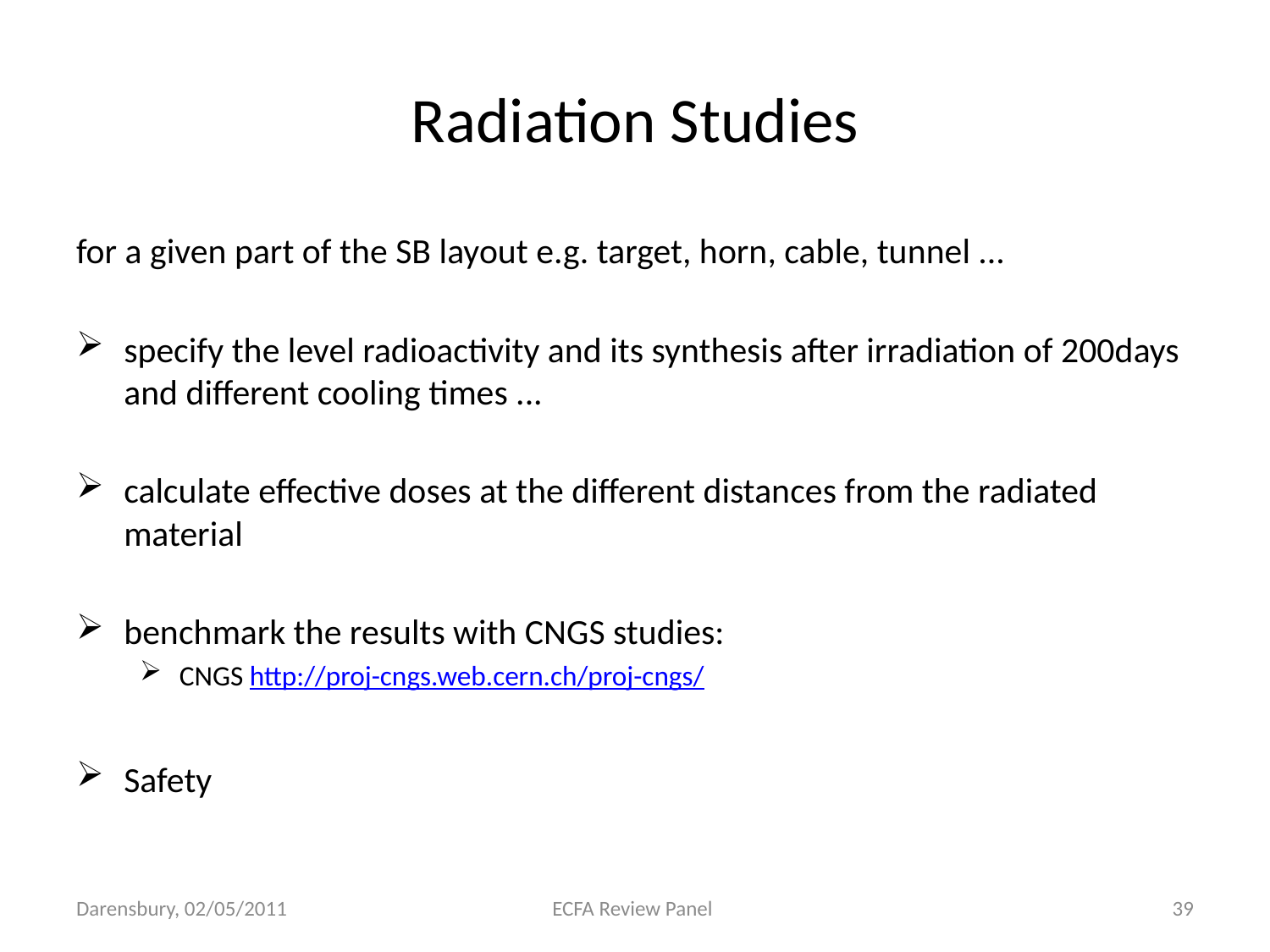

# Radiation Studies
for a given part of the SB layout e.g. target, horn, cable, tunnel ...

specify the level radioactivity and its synthesis after irradiation of 200days and different cooling times ...

calculate effective doses at the different distances from the radiated material

benchmark the results with CNGS studies:
CNGS http://proj-cngs.web.cern.ch/proj-cngs/

Safety
Darensbury, 02/05/2011
ECFA Review Panel
39